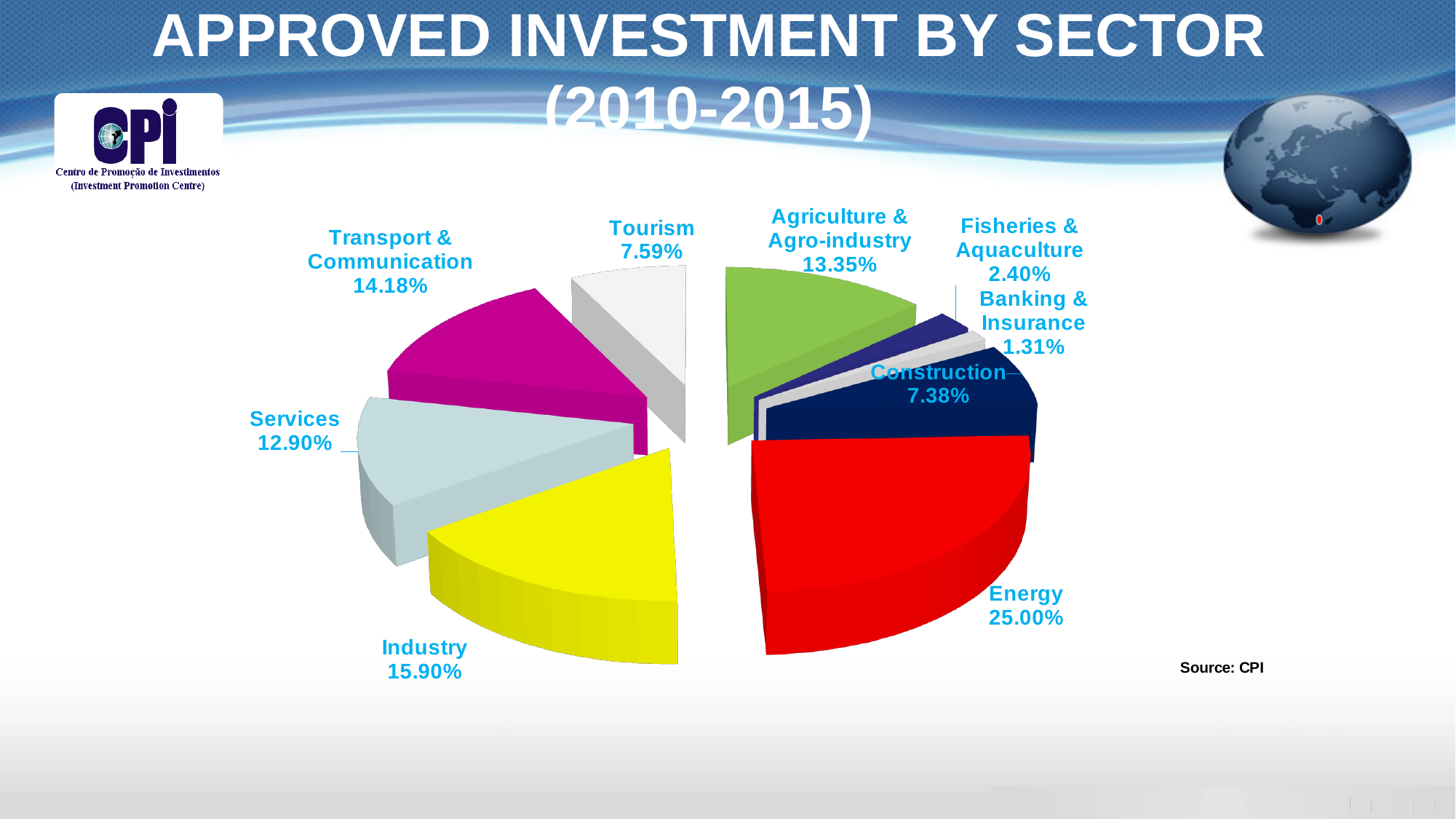

# APPROVED INVESTMENT BY SECTOR (2010-2015)

[unsupported chart]